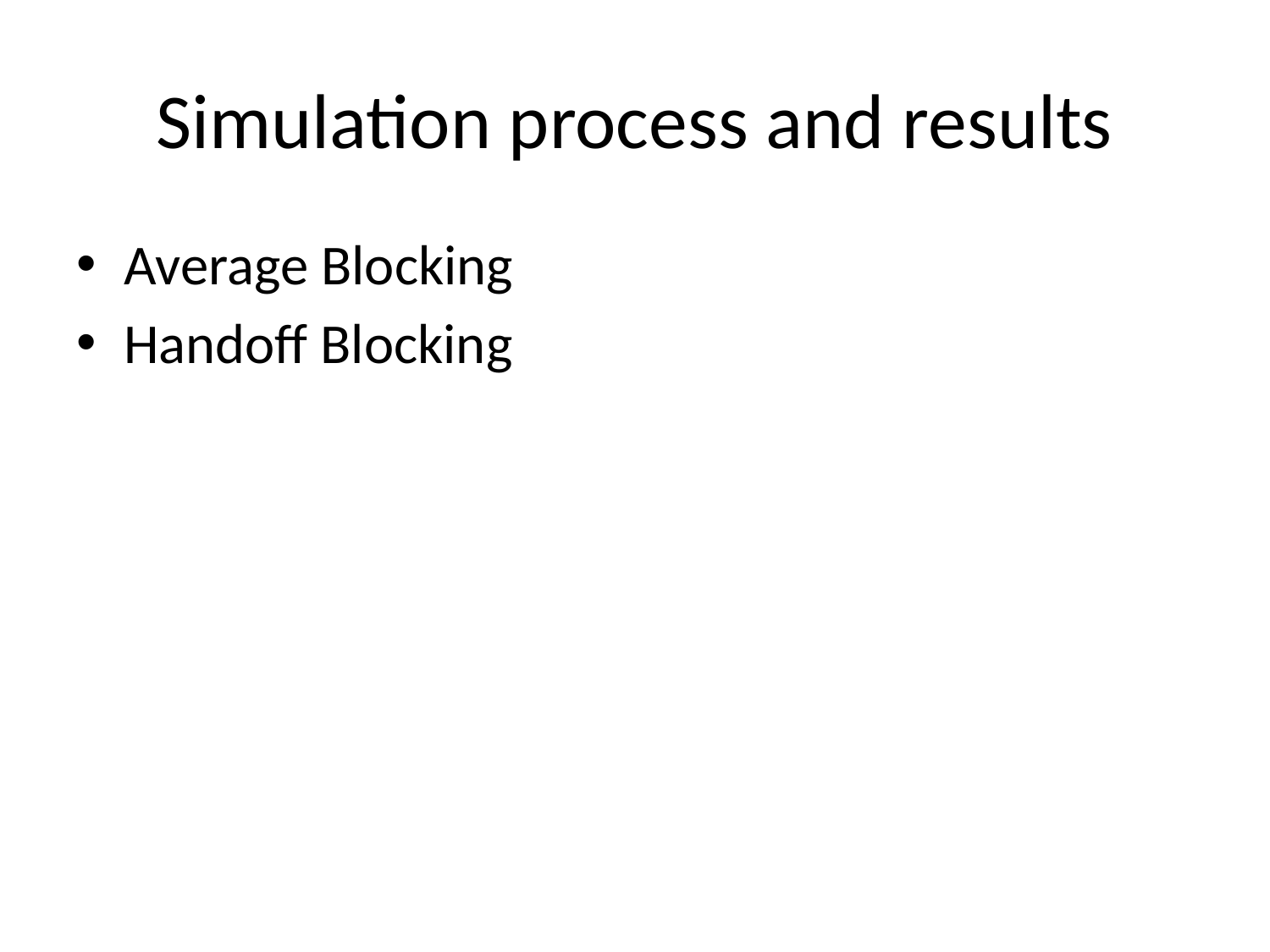

# Simulation process and results
Average Blocking
Handoff Blocking